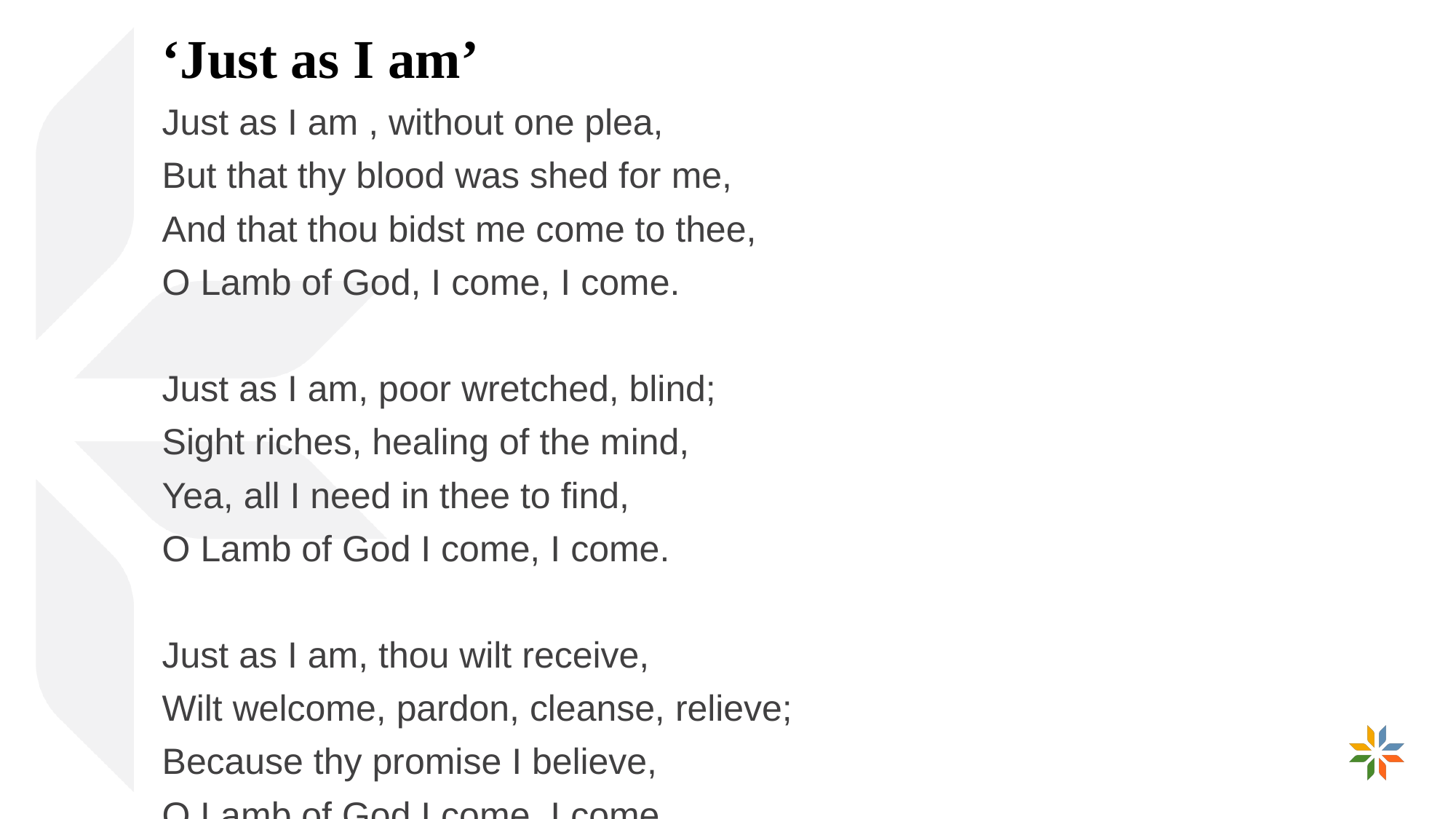

‘Just as I am’
Just as I am , without one plea,
But that thy blood was shed for me,
And that thou bidst me come to thee,
O Lamb of God, I come, I come.

Just as I am, poor wretched, blind;
Sight riches, healing of the mind,
Yea, all I need in thee to find,
O Lamb of God I come, I come.
Just as I am, thou wilt receive,
Wilt welcome, pardon, cleanse, relieve;
Because thy promise I believe,
O Lamb of God I come, I come.